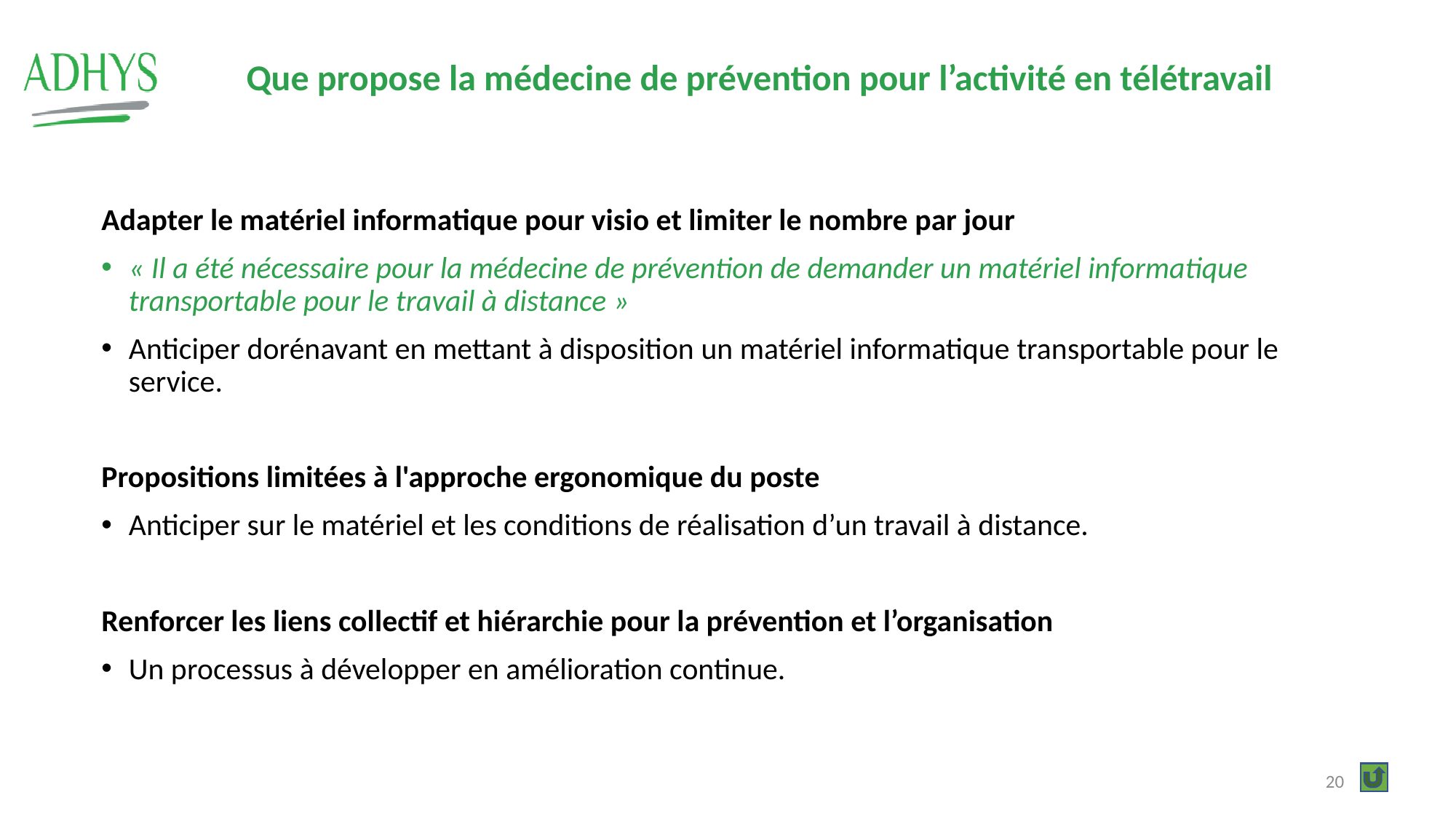

# Que propose la médecine de prévention pour l’activité en télétravail
Adapter le matériel informatique pour visio et limiter le nombre par jour
« Il a été nécessaire pour la médecine de prévention de demander un matériel informatique transportable pour le travail à distance »
Anticiper dorénavant en mettant à disposition un matériel informatique transportable pour le service.

Propositions limitées à l'approche ergonomique du poste
Anticiper sur le matériel et les conditions de réalisation d’un travail à distance.

Renforcer les liens collectif et hiérarchie pour la prévention et l’organisation
Un processus à développer en amélioration continue.
20